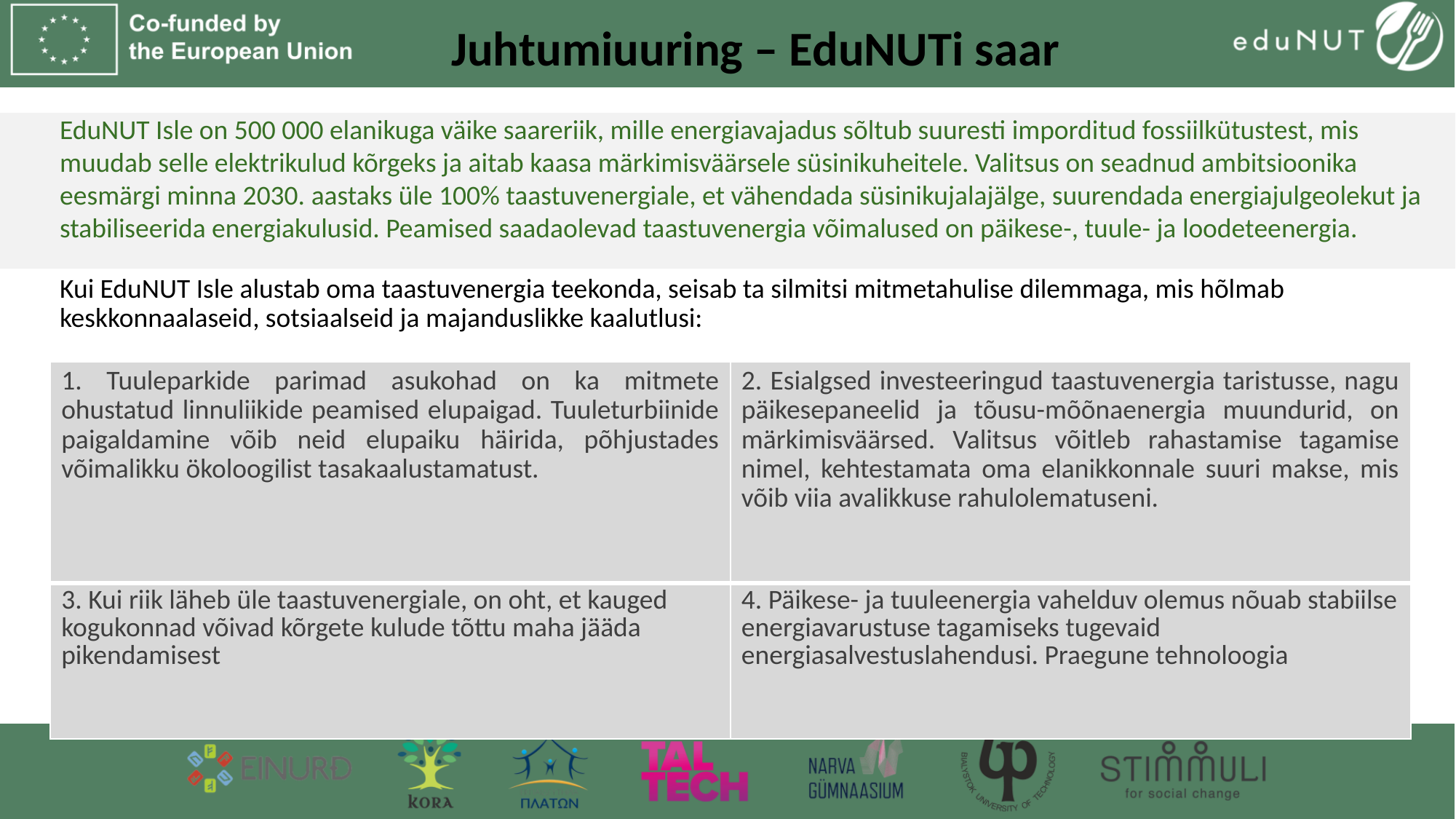

# Juhtumiuuring – EduNUTi saar
EduNUT Isle on 500 000 elanikuga väike saareriik, mille energiavajadus sõltub suuresti imporditud fossiilkütustest, mis muudab selle elektrikulud kõrgeks ja aitab kaasa märkimisväärsele süsinikuheitele. Valitsus on seadnud ambitsioonika eesmärgi minna 2030. aastaks üle 100% taastuvenergiale, et vähendada süsinikujalajälge, suurendada energiajulgeolekut ja stabiliseerida energiakulusid. Peamised saadaolevad taastuvenergia võimalused on päikese-, tuule- ja loodeteenergia.

Kui EduNUT Isle alustab oma taastuvenergia teekonda, seisab ta silmitsi mitmetahulise dilemmaga, mis hõlmab keskkonnaalaseid, sotsiaalseid ja majanduslikke kaalutlusi:

| 1. Tuuleparkide parimad asukohad on ka mitmete ohustatud linnuliikide peamised elupaigad. Tuuleturbiinide paigaldamine võib neid elupaiku häirida, põhjustades võimalikku ökoloogilist tasakaalustamatust. | 2. Esialgsed investeeringud taastuvenergia taristusse, nagu päikesepaneelid ja tõusu-mõõnaenergia muundurid, on märkimisväärsed. Valitsus võitleb rahastamise tagamise nimel, kehtestamata oma elanikkonnale suuri makse, mis võib viia avalikkuse rahulolematuseni. |
| --- | --- |
| 3. Kui riik läheb üle taastuvenergiale, on oht, et kauged kogukonnad võivad kõrgete kulude tõttu maha jääda pikendamisest | 4. Päikese- ja tuuleenergia vahelduv olemus nõuab stabiilse energiavarustuse tagamiseks tugevaid energiasalvestuslahendusi. Praegune tehnoloogia |